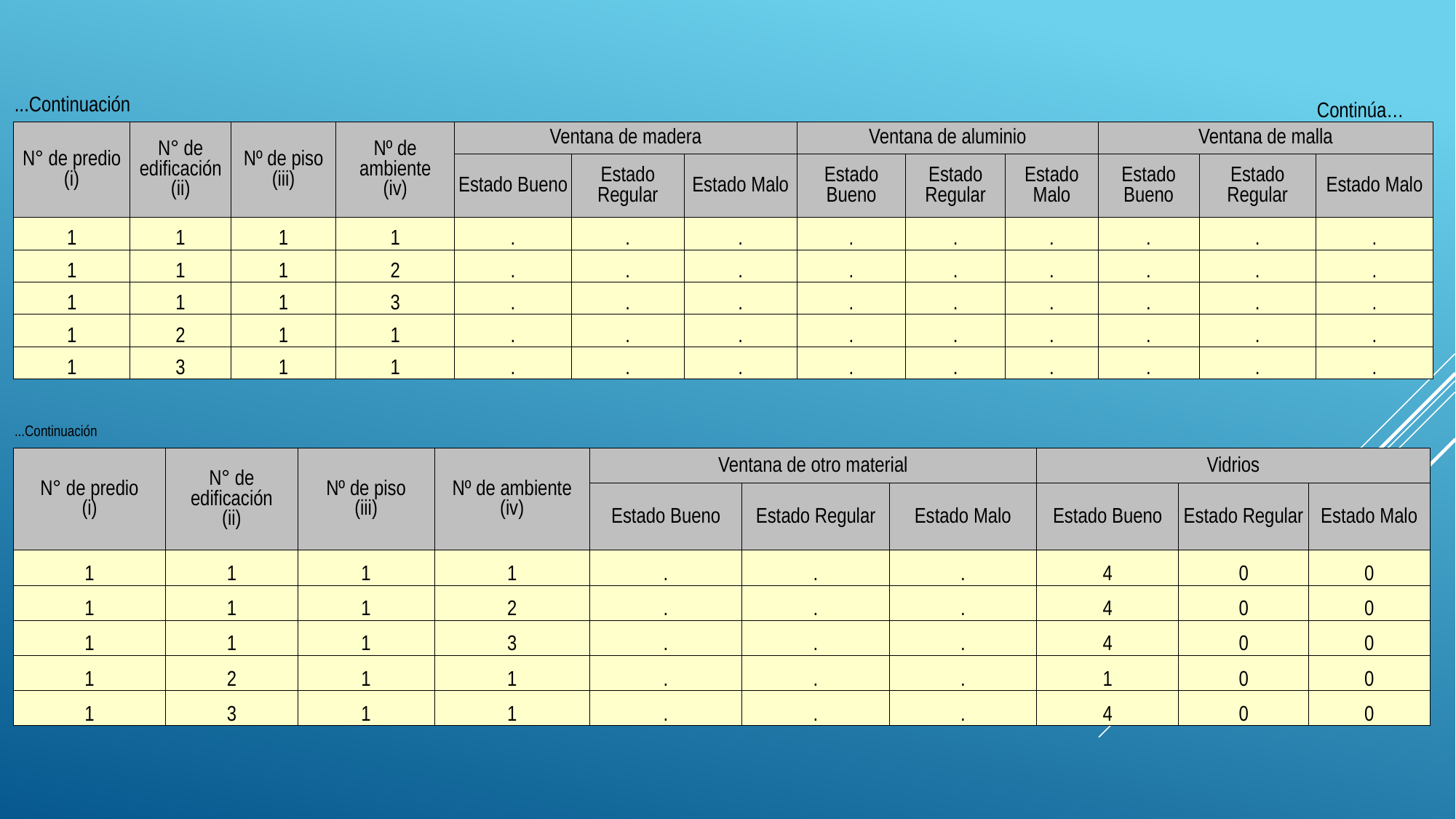

| ...Continuación |  |  |  |  |  |  |  |  |  |  |  | Continúa… |
| --- | --- | --- | --- | --- | --- | --- | --- | --- | --- | --- | --- | --- |
| N° de predio (i) | N° de edificación (ii) | Nº de piso (iii) | Nº de ambiente (iv) | Ventana de madera |  |  | Ventana de aluminio |  |  | Ventana de malla |  |  |
|  |  |  |  | Estado Bueno | Estado Regular | Estado Malo | Estado Bueno | Estado Regular | Estado Malo | Estado Bueno | Estado Regular | Estado Malo |
| 1 | 1 | 1 | 1 | . | . | . | . | . | . | . | . | . |
| 1 | 1 | 1 | 2 | . | . | . | . | . | . | . | . | . |
| 1 | 1 | 1 | 3 | . | . | . | . | . | . | . | . | . |
| 1 | 2 | 1 | 1 | . | . | . | . | . | . | . | . | . |
| 1 | 3 | 1 | 1 | . | . | . | . | . | . | . | . | . |
| ...Continuación |  |  |  |  |  |  |  |  |  |
| --- | --- | --- | --- | --- | --- | --- | --- | --- | --- |
| N° de predio (i) | N° de edificación (ii) | Nº de piso (iii) | Nº de ambiente (iv) | Ventana de otro material |  |  | Vidrios |  |  |
|  |  |  |  | Estado Bueno | Estado Regular | Estado Malo | Estado Bueno | Estado Regular | Estado Malo |
| 1 | 1 | 1 | 1 | . | . | . | 4 | 0 | 0 |
| 1 | 1 | 1 | 2 | . | . | . | 4 | 0 | 0 |
| 1 | 1 | 1 | 3 | . | . | . | 4 | 0 | 0 |
| 1 | 2 | 1 | 1 | . | . | . | 1 | 0 | 0 |
| 1 | 3 | 1 | 1 | . | . | . | 4 | 0 | 0 |